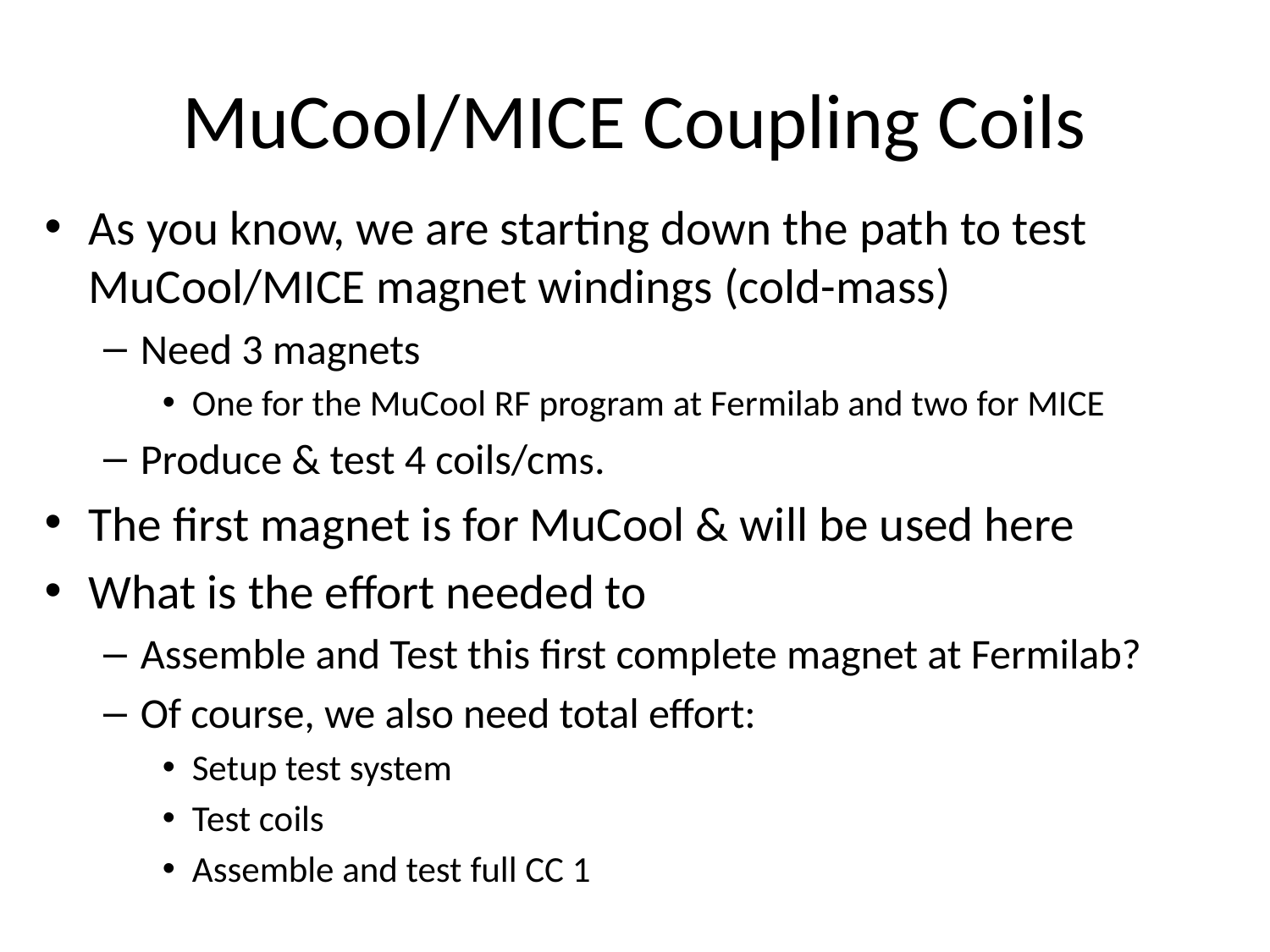

# MuCool/MICE Coupling Coils
As you know, we are starting down the path to test MuCool/MICE magnet windings (cold-mass)
Need 3 magnets
One for the MuCool RF program at Fermilab and two for MICE
Produce & test 4 coils/cms.
The first magnet is for MuCool & will be used here
What is the effort needed to
Assemble and Test this first complete magnet at Fermilab?
Of course, we also need total effort:
Setup test system
Test coils
Assemble and test full CC 1